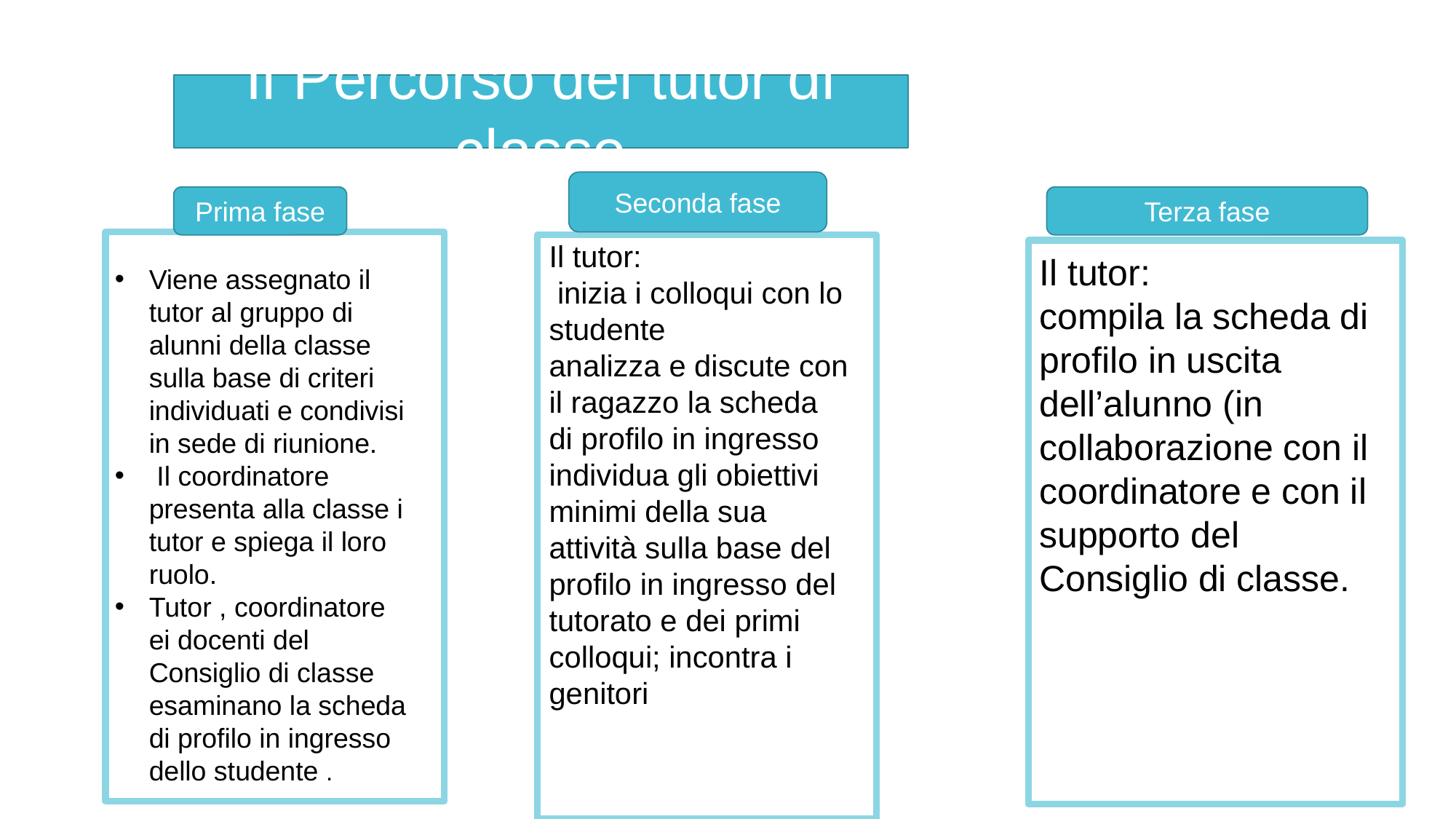

Il Percorso del tutor di classe
Seconda fase
Terza fase
Prima fase

Il tutor:
 inizia i colloqui con lo studente
analizza e discute con il ragazzo la scheda di profilo in ingresso
individua gli obiettivi minimi della sua attività sulla base del profilo in ingresso del tutorato e dei primi colloqui; incontra i genitori

Il tutor:
compila la scheda di profilo in uscita dell’alunno (in collaborazione con il coordinatore e con il supporto del Consiglio di classe.
Viene assegnato il tutor al gruppo di alunni della classe sulla base di criteri individuati e condivisi in sede di riunione.
 Il coordinatore presenta alla classe i tutor e spiega il loro ruolo.
Tutor , coordinatore ei docenti del Consiglio di classe esaminano la scheda di profilo in ingresso dello studente .